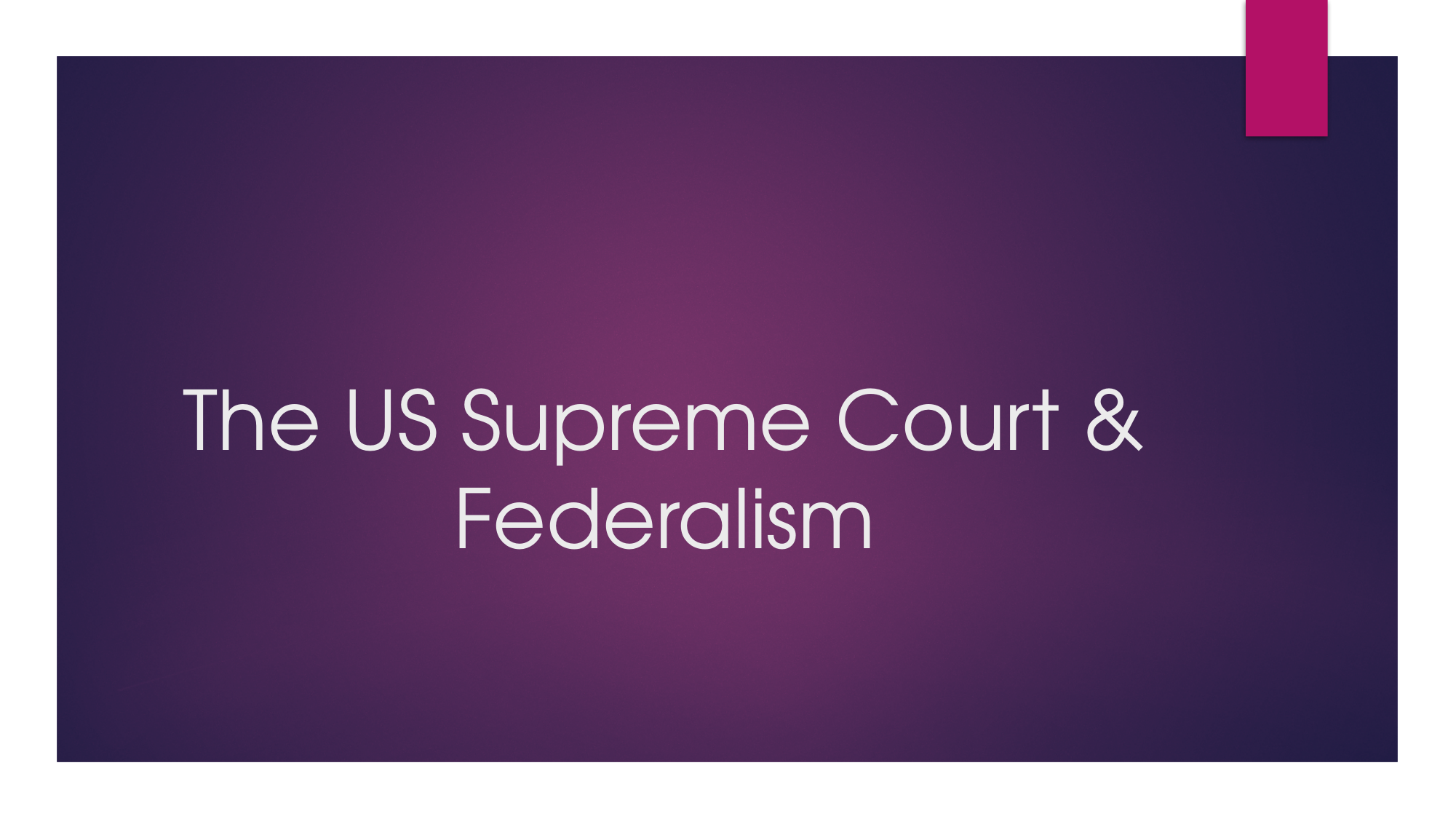

# The US Supreme Court & Federalism